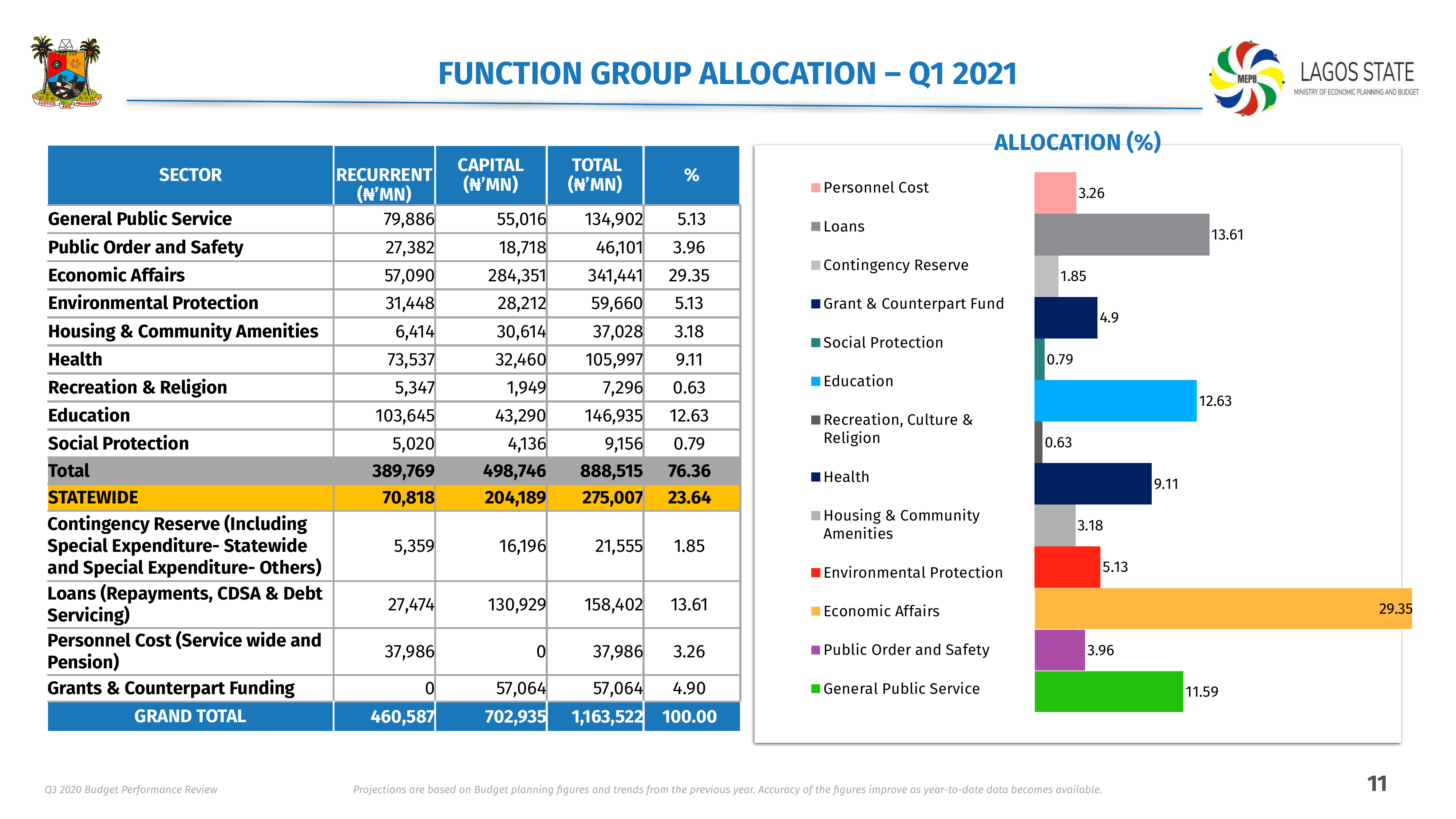

Function Group Allocation – Q1 2021
Allocation (%)

### Chart

| Category | General Public Service  | Public Order and Safety  | Economic Affairs  | Environmental Protection  | Housing & Community Amenities  | Health  | Recreation, Culture & Religion  | Education  | Social Protection  | Grant & Counterpart Fund | Contingency Reserve | Loans | Personnel Cost |
|---|---|---|---|---|---|---|---|---|---|---|---|---|---|
| Sector | Recurrent (₦’Mn) | Capital (₦’MN) | Total (₦’Mn) | % |
| --- | --- | --- | --- | --- |
| General Public Service | 79,886 | 55,016 | 134,902 | 5.13 |
| Public Order and Safety | 27,382 | 18,718 | 46,101 | 3.96 |
| Economic Affairs | 57,090 | 284,351 | 341,441 | 29.35 |
| Environmental Protection | 31,448 | 28,212 | 59,660 | 5.13 |
| Housing & Community Amenities | 6,414 | 30,614 | 37,028 | 3.18 |
| Health | 73,537 | 32,460 | 105,997 | 9.11 |
| Recreation & Religion | 5,347 | 1,949 | 7,296 | 0.63 |
| Education | 103,645 | 43,290 | 146,935 | 12.63 |
| Social Protection | 5,020 | 4,136 | 9,156 | 0.79 |
| Total | 389,769 | 498,746 | 888,515 | 76.36 |
| STATEWIDE | 70,818 | 204,189 | 275,007 | 23.64 |
| Contingency Reserve (Including Special Expenditure- Statewide and Special Expenditure- Others) | 5,359 | 16,196 | 21,555 | 1.85 |
| Loans (Repayments, CDSA & Debt Servicing) | 27,474 | 130,929 | 158,402 | 13.61 |
| Personnel Cost (Service wide and Pension) | 37,986 | 0 | 37,986 | 3.26 |
| Grants & Counterpart Funding | 0 | 57,064 | 57,064 | 4.90 |
| Grand Total | 460,587 | 702,935 | 1,163,522 | 100.00 |